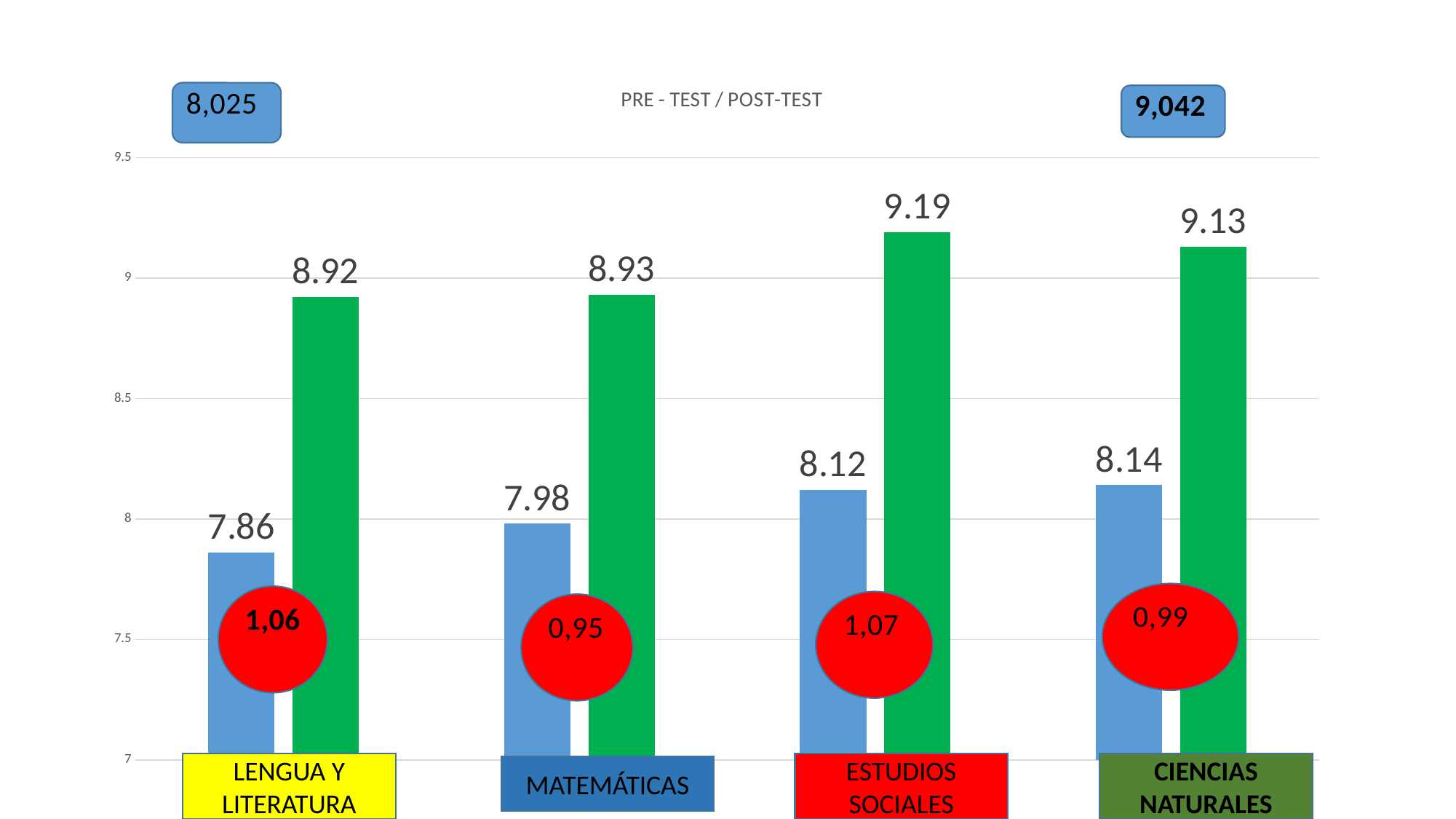

### Chart: PRE - TEST / POST-TEST

| Category |  |  |
|---|---|---|
| LENGUA Y LITERATURA / 1,06 | 7.86 | 8.92 |
| MATEMÁTICAS /            O,95 | 7.98 | 8.93 |
| ESTUDIOS SOCIALES/       1,07 | 8.12 | 9.19 |
| CIENCIAS NATURALES/    0,99 | 8.14 | 9.13 |
LENGUA Y LITERATURA
ESTUDIOS SOCIALES
CIENCIAS NATURALES
MATEMÁTICAS